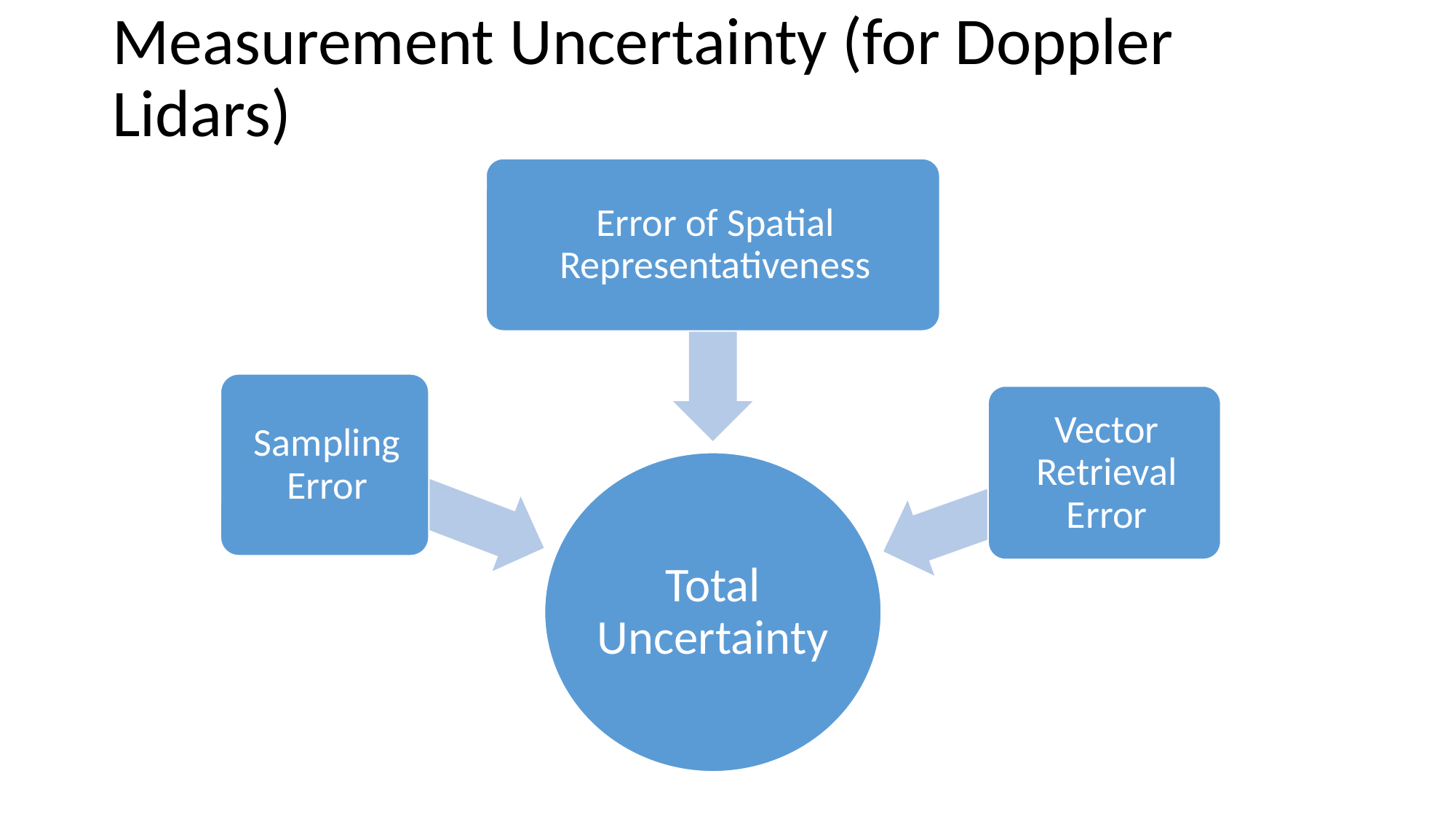

# Measurement Uncertainty (for Doppler Lidars)
Total Uncertainty
Sampling Error
Error of Spatial Representativeness
Vector Retrieval Error